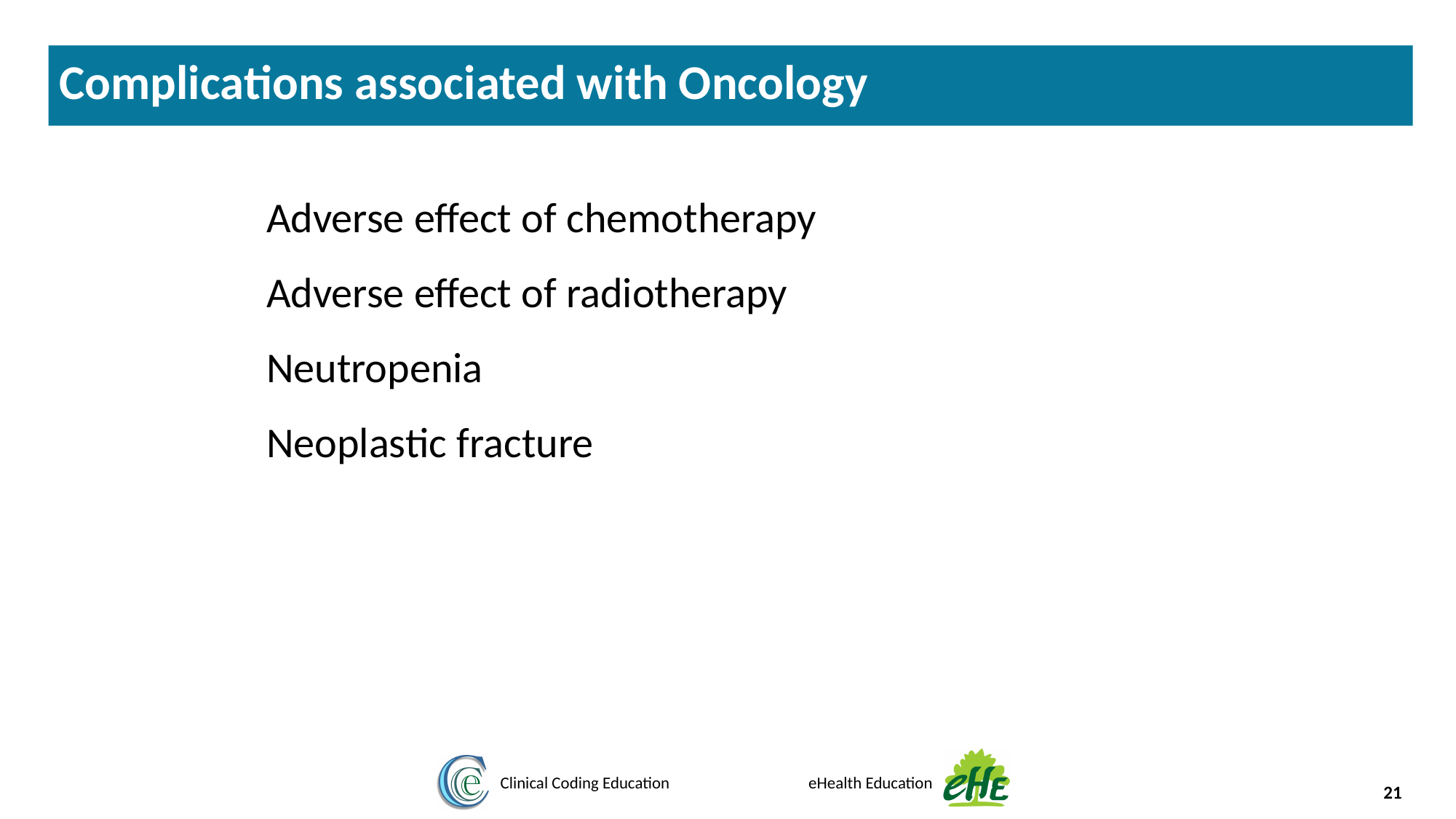

Complications associated with Oncology
Adverse effect of chemotherapy
Adverse effect of radiotherapy
Neutropenia
Neoplastic fracture

21